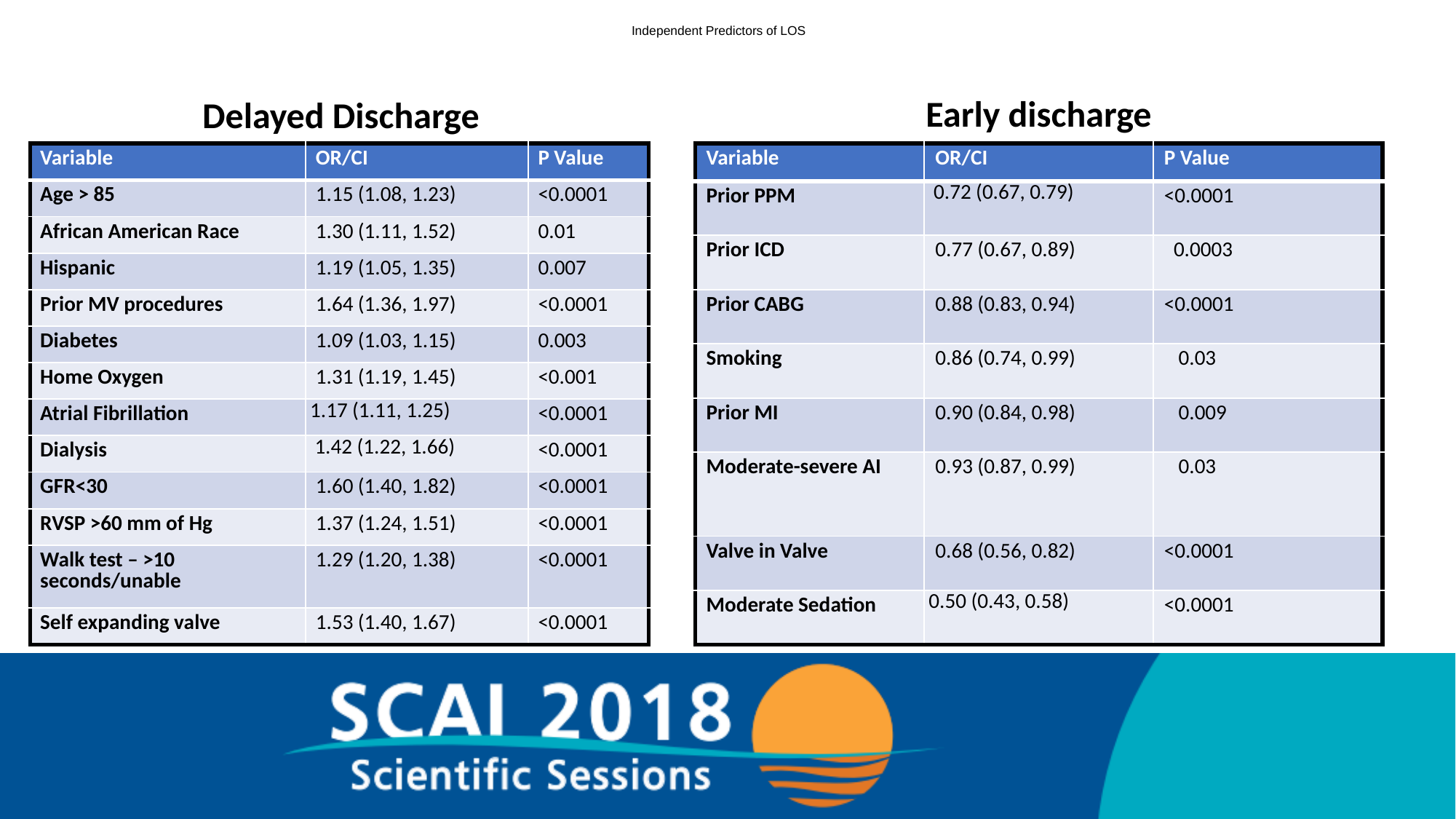

# Independent Predictors of LOS
Early discharge
Delayed Discharge
| Variable | OR/CI | P Value |
| --- | --- | --- |
| Prior PPM | 0.72 (0.67, 0.79) | <0.0001 |
| Prior ICD | 0.77 (0.67, 0.89) | 0.0003 |
| Prior CABG | 0.88 (0.83, 0.94) | <0.0001 |
| Smoking | 0.86 (0.74, 0.99) | 0.03 |
| Prior MI | 0.90 (0.84, 0.98) | 0.009 |
| Moderate-severe AI | 0.93 (0.87, 0.99) | 0.03 |
| Valve in Valve | 0.68 (0.56, 0.82) | <0.0001 |
| Moderate Sedation | 0.50 (0.43, 0.58) | <0.0001 |
| Variable | OR/CI | P Value |
| --- | --- | --- |
| Age > 85 | 1.15 (1.08, 1.23) | <0.0001 |
| African American Race | 1.30 (1.11, 1.52) | 0.01 |
| Hispanic | 1.19 (1.05, 1.35) | 0.007 |
| Prior MV procedures | 1.64 (1.36, 1.97) | <0.0001 |
| Diabetes | 1.09 (1.03, 1.15) | 0.003 |
| Home Oxygen | 1.31 (1.19, 1.45) | <0.001 |
| Atrial Fibrillation | 1.17 (1.11, 1.25) | <0.0001 |
| Dialysis | 1.42 (1.22, 1.66) | <0.0001 |
| GFR<30 | 1.60 (1.40, 1.82) | <0.0001 |
| RVSP >60 mm of Hg | 1.37 (1.24, 1.51) | <0.0001 |
| Walk test – >10 seconds/unable | 1.29 (1.20, 1.38) | <0.0001 |
| Self expanding valve | 1.53 (1.40, 1.67) | <0.0001 |